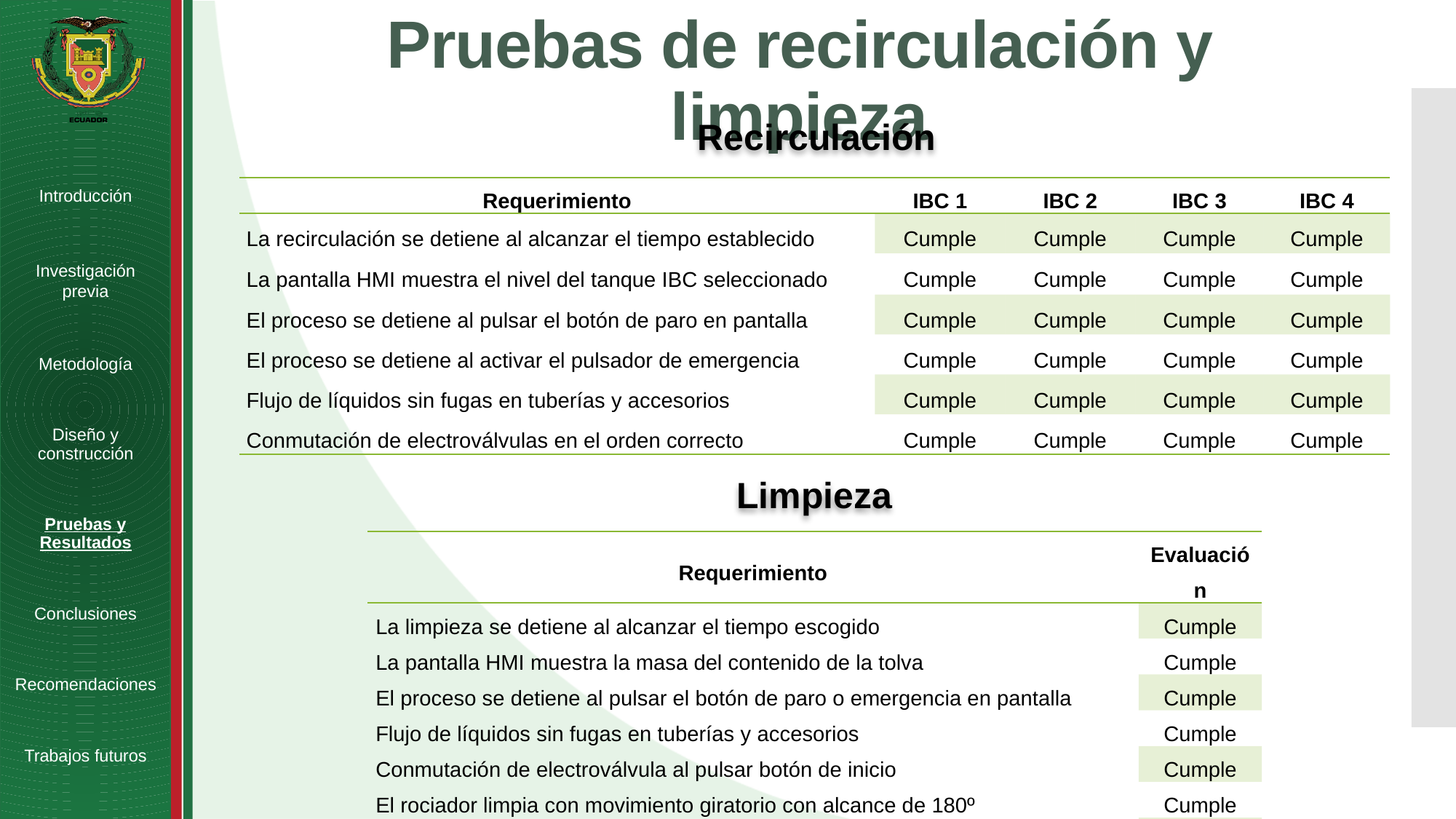

# Pruebas de recirculación y limpieza
Recirculación
| Requerimiento | IBC 1 | IBC 2 | IBC 3 | IBC 4 |
| --- | --- | --- | --- | --- |
| La recirculación se detiene al alcanzar el tiempo establecido | Cumple | Cumple | Cumple | Cumple |
| La pantalla HMI muestra el nivel del tanque IBC seleccionado | Cumple | Cumple | Cumple | Cumple |
| El proceso se detiene al pulsar el botón de paro en pantalla | Cumple | Cumple | Cumple | Cumple |
| El proceso se detiene al activar el pulsador de emergencia | Cumple | Cumple | Cumple | Cumple |
| Flujo de líquidos sin fugas en tuberías y accesorios | Cumple | Cumple | Cumple | Cumple |
| Conmutación de electroválvulas en el orden correcto | Cumple | Cumple | Cumple | Cumple |
Introducción

Investigación previa

Metodología

Diseño y construcción

Pruebas y Resultados

Conclusiones

Recomendaciones

Trabajos futuros

Limpieza
| Requerimiento | Evaluación |
| --- | --- |
| La limpieza se detiene al alcanzar el tiempo escogido | Cumple |
| La pantalla HMI muestra la masa del contenido de la tolva | Cumple |
| El proceso se detiene al pulsar el botón de paro o emergencia en pantalla | Cumple |
| Flujo de líquidos sin fugas en tuberías y accesorios | Cumple |
| Conmutación de electroválvula al pulsar botón de inicio | Cumple |
| El rociador limpia con movimiento giratorio con alcance de 180º | Cumple |
| El botón de inicio se inhabilita si la tolva posee más de 1 kg de contenido | Cumple |